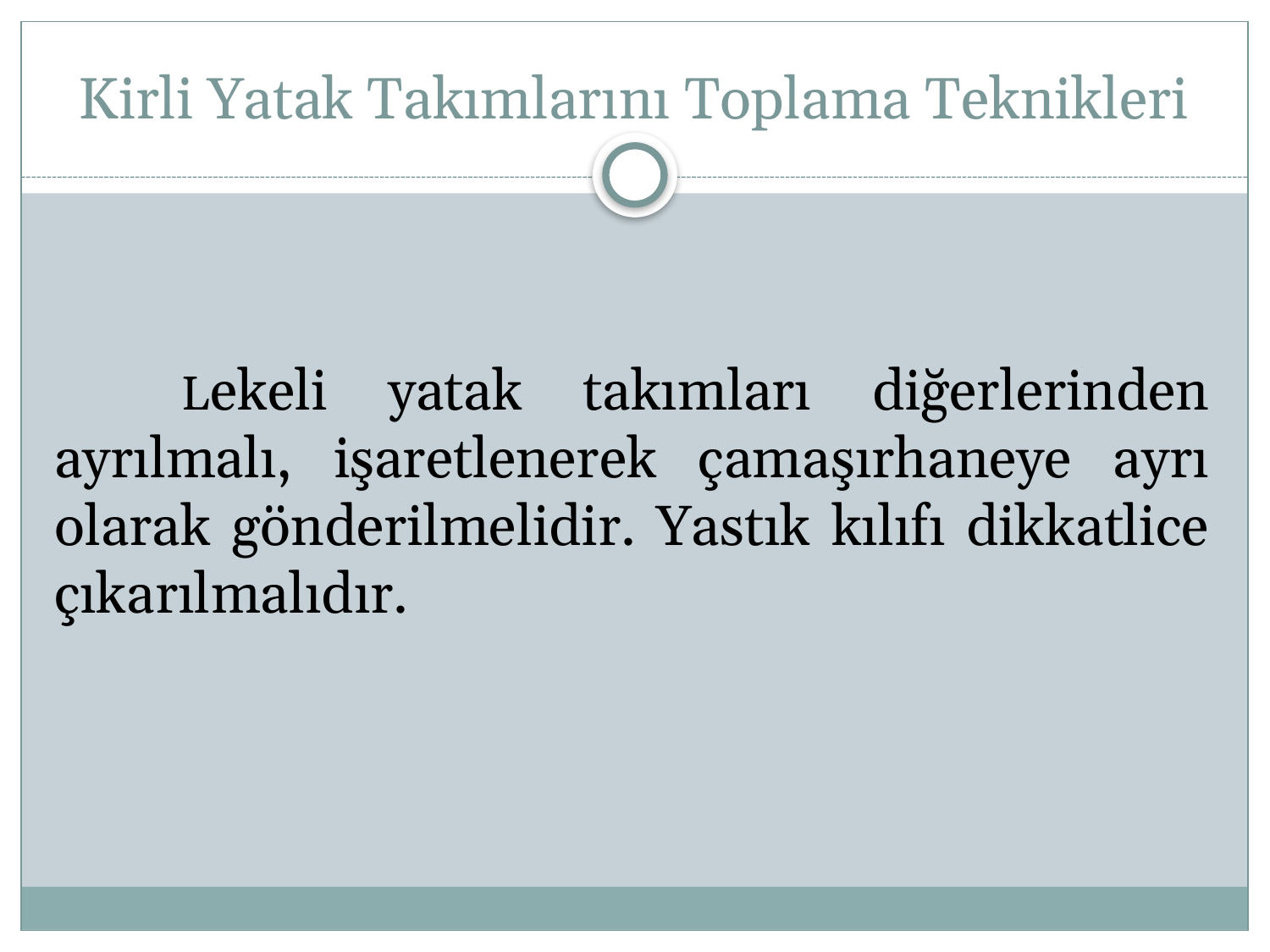

# Kirli Yatak Takımlarını Toplama Teknikleri

	Lekeli yatak takımları diğerlerinden ayrılmalı, işaretlenerek çamaşırhaneye ayrı olarak gönderilmelidir. Yastık kılıfı dikkatlice çıkarılmalıdır.